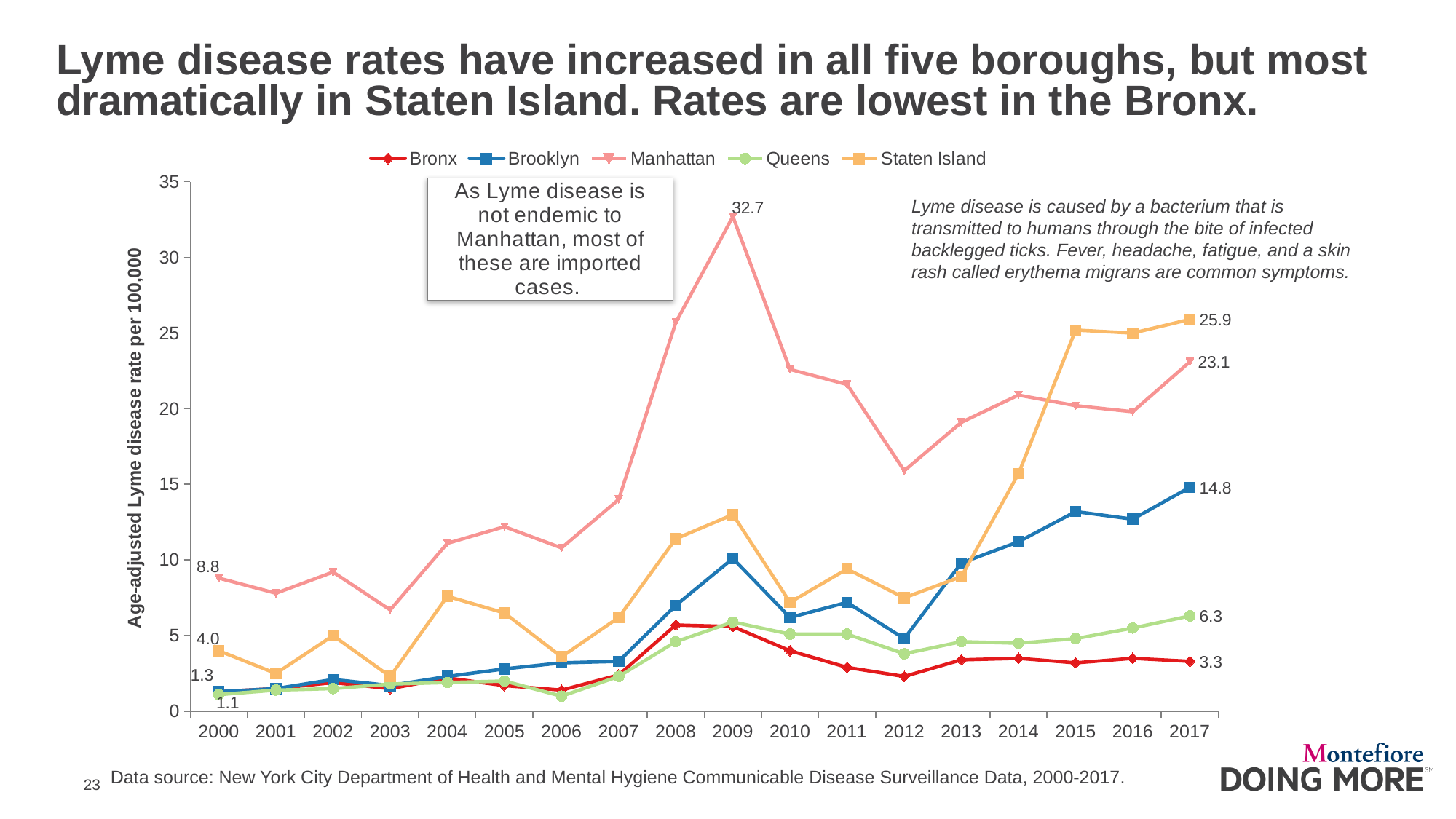

Lyme disease rates have increased in all five boroughs, but most dramatically in Staten Island. Rates are lowest in the Bronx.

### Chart

| Category | Bronx | Brooklyn | Manhattan | Queens | Staten Island |
|---|---|---|---|---|---|
| 2000 | 1.3 | 1.3 | 8.8 | 1.1 | 4.0 |
| 2001 | 1.5 | 1.5 | 7.8 | 1.4 | 2.5 |
| 2002 | 1.9 | 2.1 | 9.2 | 1.5 | 5.0 |
| 2003 | 1.5 | 1.7 | 6.7 | 1.8 | 2.3 |
| 2004 | 2.2 | 2.3 | 11.1 | 1.9 | 7.6 |
| 2005 | 1.7 | 2.8 | 12.2 | 2.0 | 6.5 |
| 2006 | 1.4 | 3.2 | 10.8 | 1.0 | 3.6 |
| 2007 | 2.4 | 3.3 | 14.0 | 2.3 | 6.2 |
| 2008 | 5.7 | 7.0 | 25.7 | 4.6 | 11.4 |
| 2009 | 5.6 | 10.1 | 32.7 | 5.9 | 13.0 |
| 2010 | 4.0 | 6.2 | 22.6 | 5.1 | 7.2 |
| 2011 | 2.9 | 7.2 | 21.6 | 5.1 | 9.4 |
| 2012 | 2.3 | 4.8 | 15.9 | 3.8 | 7.5 |
| 2013 | 3.4 | 9.8 | 19.1 | 4.6 | 8.9 |
| 2014 | 3.5 | 11.2 | 20.9 | 4.5 | 15.7 |
| 2015 | 3.2 | 13.2 | 20.2 | 4.8 | 25.2 |
| 2016 | 3.5 | 12.7 | 19.8 | 5.5 | 25.0 |
| 2017 | 3.3 | 14.8 | 23.1 | 6.3 | 25.9 |
Lyme disease is caused by a bacterium that is transmitted to humans through the bite of infected backlegged ticks. Fever, headache, fatigue, and a skin rash called erythema migrans are common symptoms.
Data source: New York City Department of Health and Mental Hygiene Communicable Disease Surveillance Data, 2000-2017.